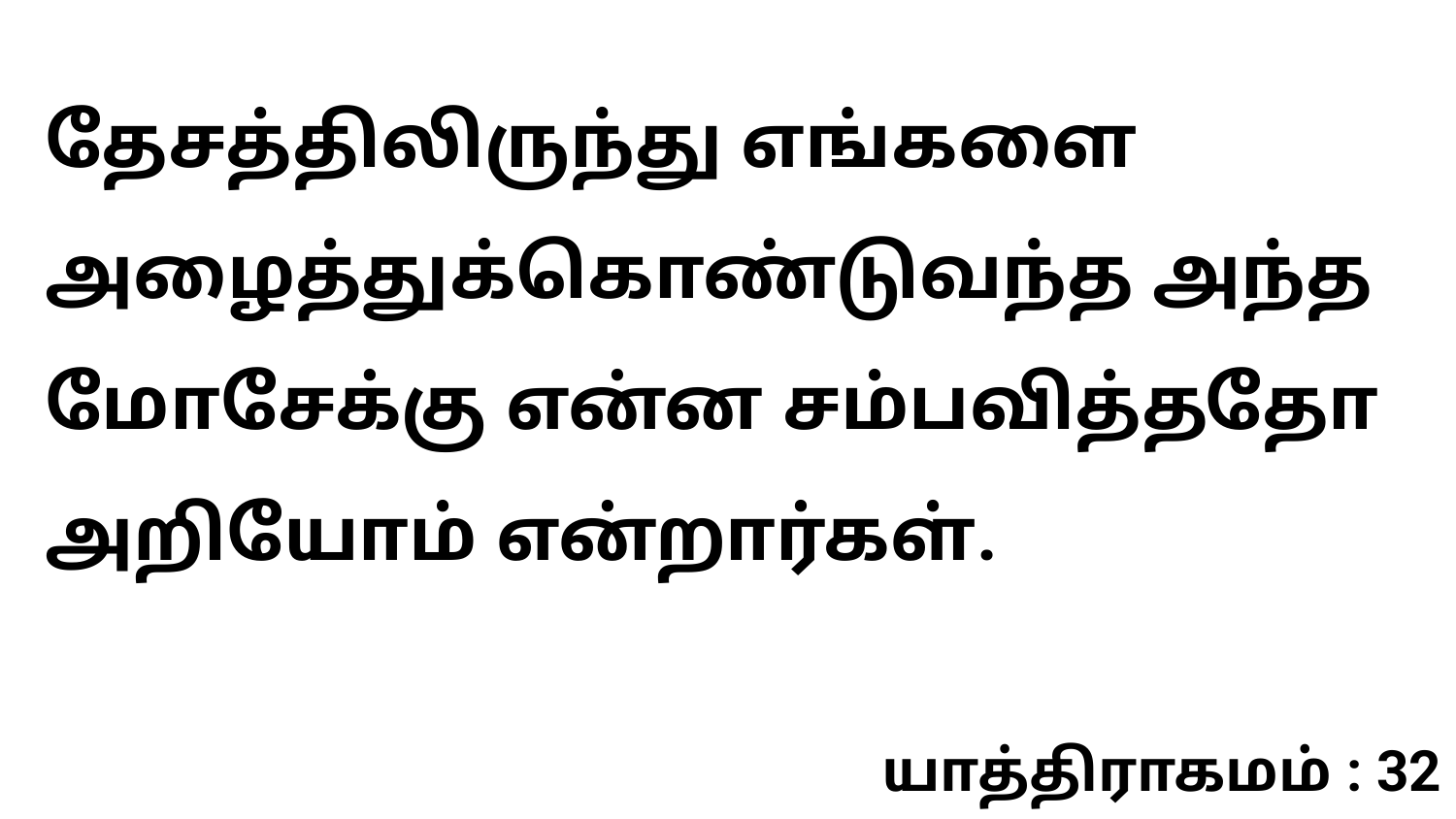

தேசத்திலிருந்து எங்களை அழைத்துக்கொண்டுவந்த அந்த மோசேக்கு என்ன சம்பவித்ததோ அறியோம் என்றார்கள்.
யாத்திராகமம் : 32